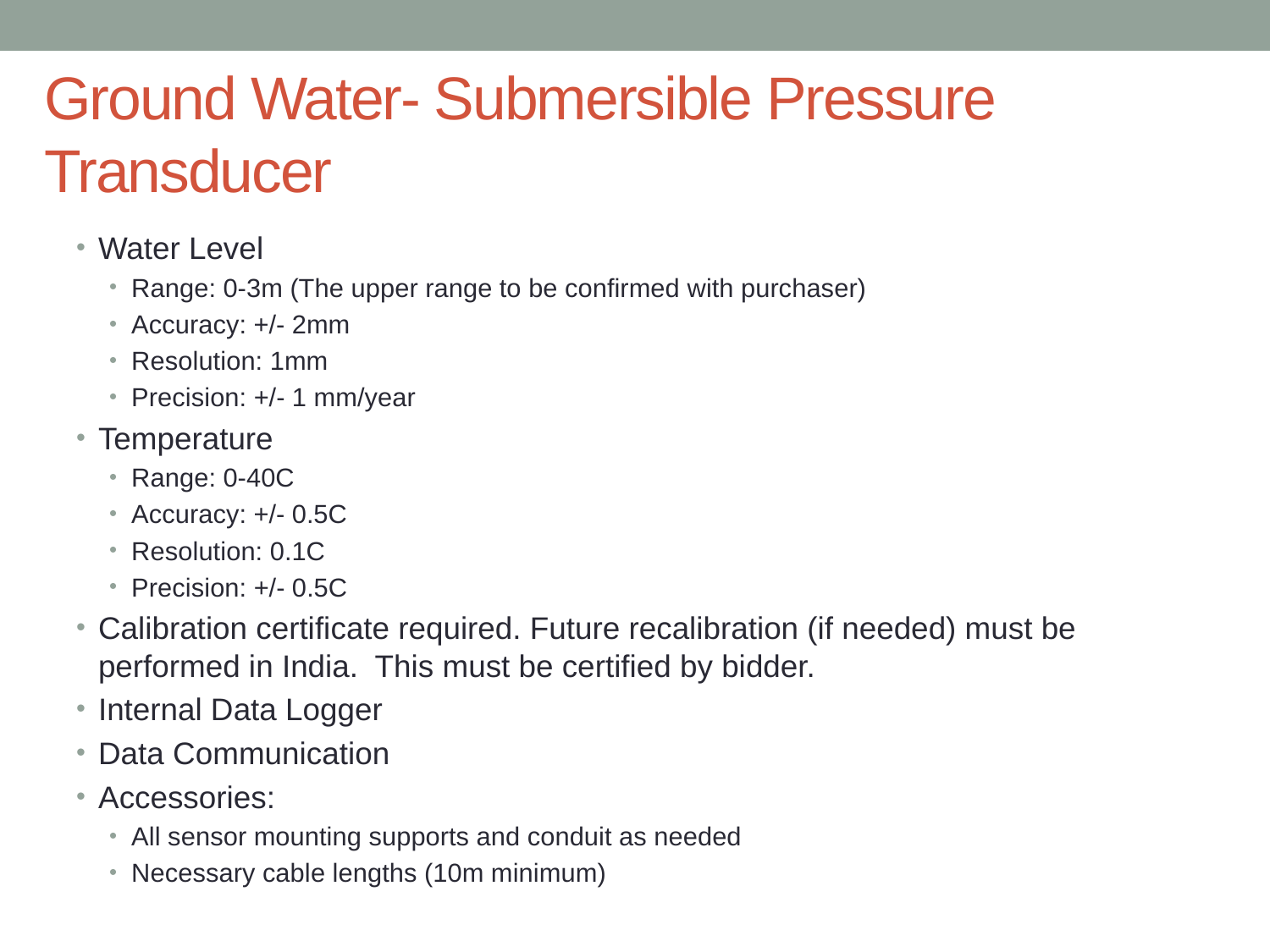

# Ground Water- Submersible Pressure Transducer
Water Level
Range: 0-3m (The upper range to be confirmed with purchaser)
Accuracy: +/- 2mm
Resolution: 1mm
Precision: +/- 1 mm/year
Temperature
Range: 0-40C
Accuracy: +/- 0.5C
Resolution: 0.1C
Precision: +/- 0.5C
Calibration certificate required. Future recalibration (if needed) must be performed in India.  This must be certified by bidder.
Internal Data Logger
Data Communication
Accessories:
All sensor mounting supports and conduit as needed
Necessary cable lengths (10m minimum)